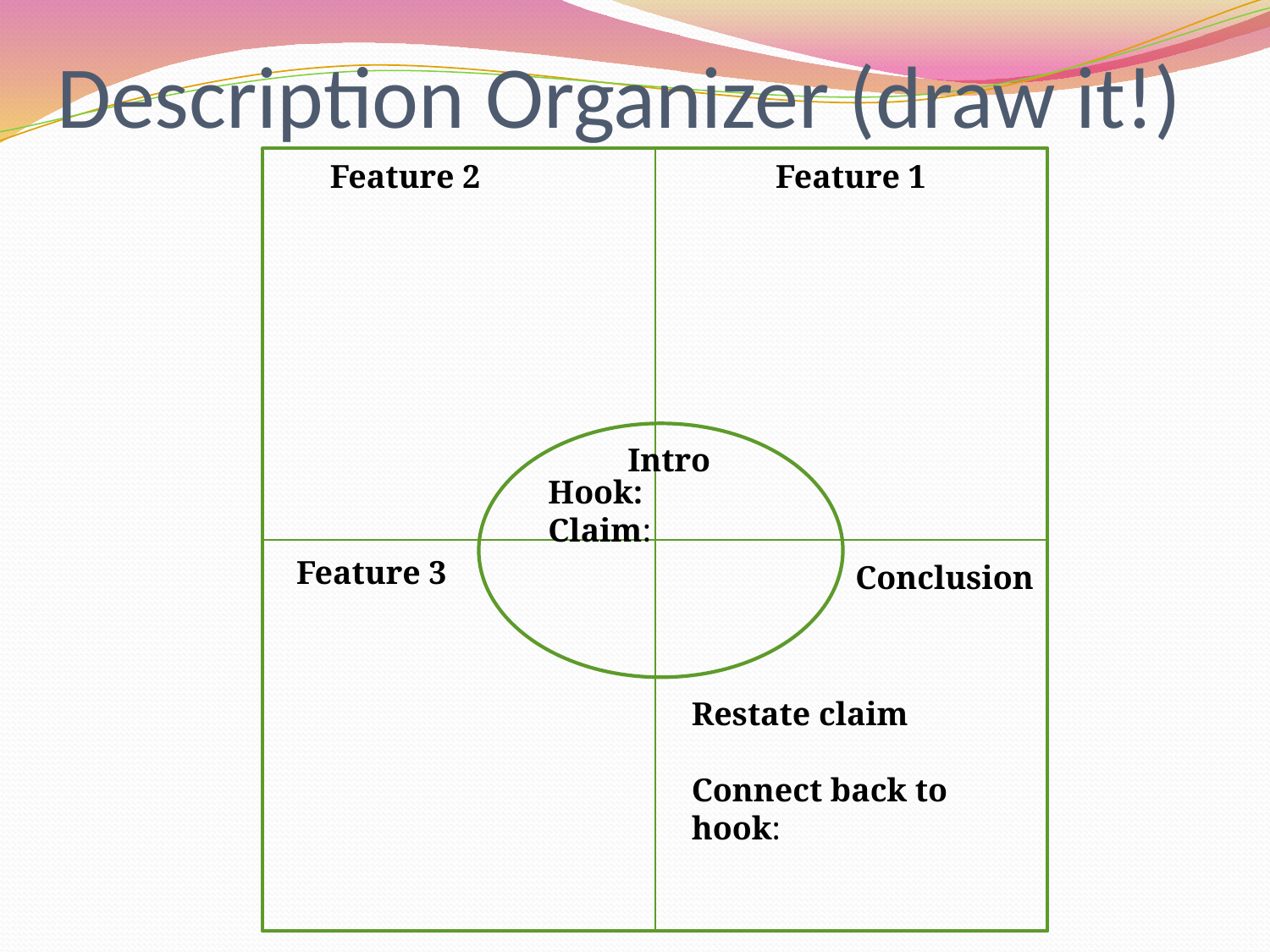

# Description Organizer (draw it!)

Feature 2
Feature 1

Intro
Hook:
Claim:
Feature 3
Conclusion
Restate claim

Connect back to hook: